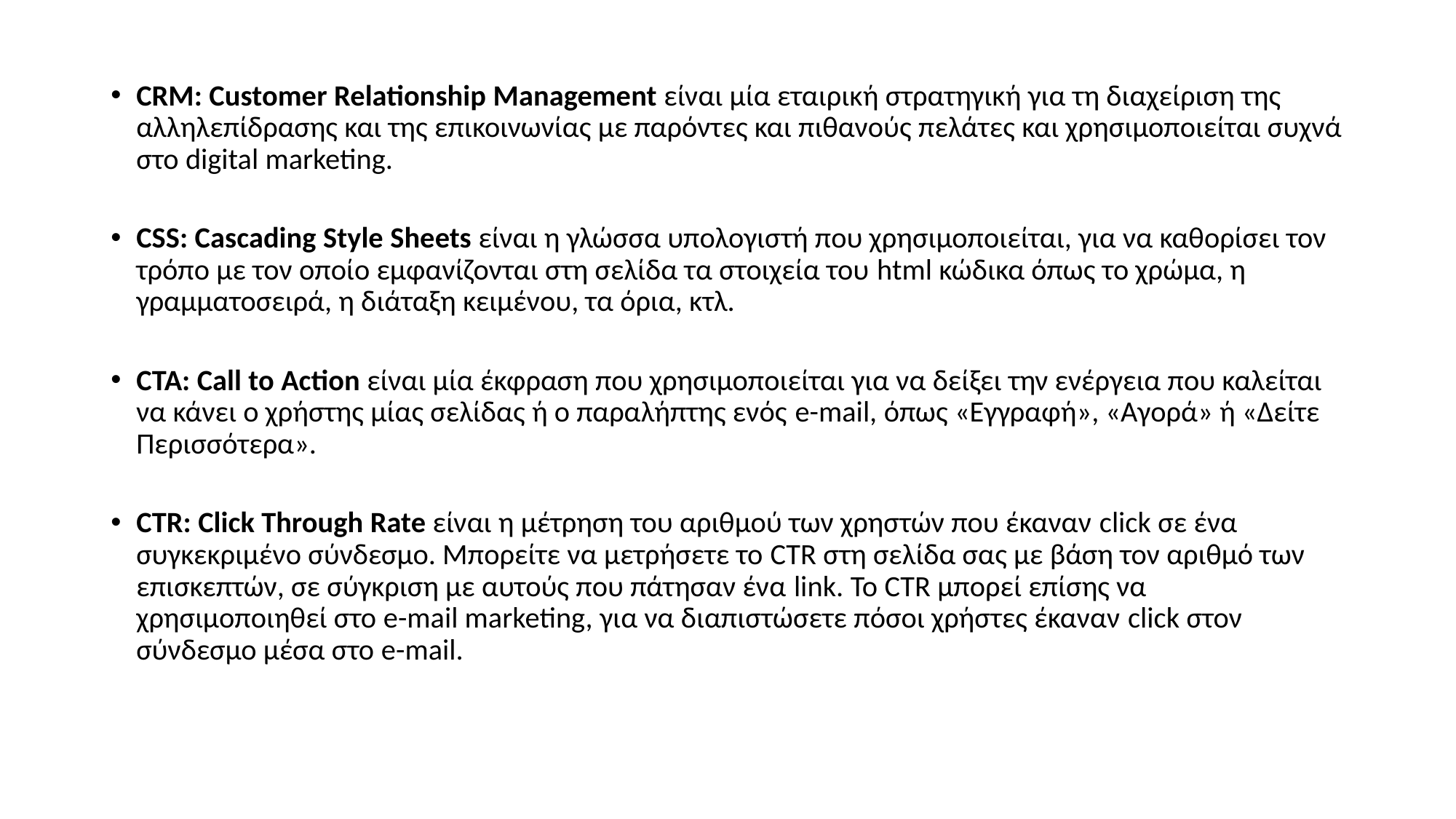

CRM: Customer Relationship Management είναι μία εταιρική στρατηγική για τη διαχείριση της αλληλεπίδρασης και της επικοινωνίας με παρόντες και πιθανούς πελάτες και χρησιμοποιείται συχνά στο digital marketing.

CSS: Cascading Style Sheets είναι η γλώσσα υπολογιστή που χρησιμοποιείται, για να καθορίσει τον τρόπο με τον οποίο εμφανίζονται στη σελίδα τα στοιχεία του html κώδικα όπως το χρώμα, η γραμματοσειρά, η διάταξη κειμένου, τα όρια, κτλ.

CTA: Call to Action είναι μία έκφραση που χρησιμοποιείται για να δείξει την ενέργεια που καλείται να κάνει ο χρήστης μίας σελίδας ή ο παραλήπτης ενός e-mail, όπως «Εγγραφή», «Αγορά» ή «Δείτε Περισσότερα».

CTR: Click Through Rate είναι η μέτρηση του αριθμού των χρηστών που έκαναν click σε ένα συγκεκριμένο σύνδεσμο. Μπορείτε να μετρήσετε το CTR στη σελίδα σας με βάση τον αριθμό των επισκεπτών, σε σύγκριση με αυτούς που πάτησαν ένα link. Το CTR μπορεί επίσης να χρησιμοποιηθεί στο e-mail marketing, για να διαπιστώσετε πόσοι χρήστες έκαναν click στον σύνδεσμο μέσα στο e-mail.